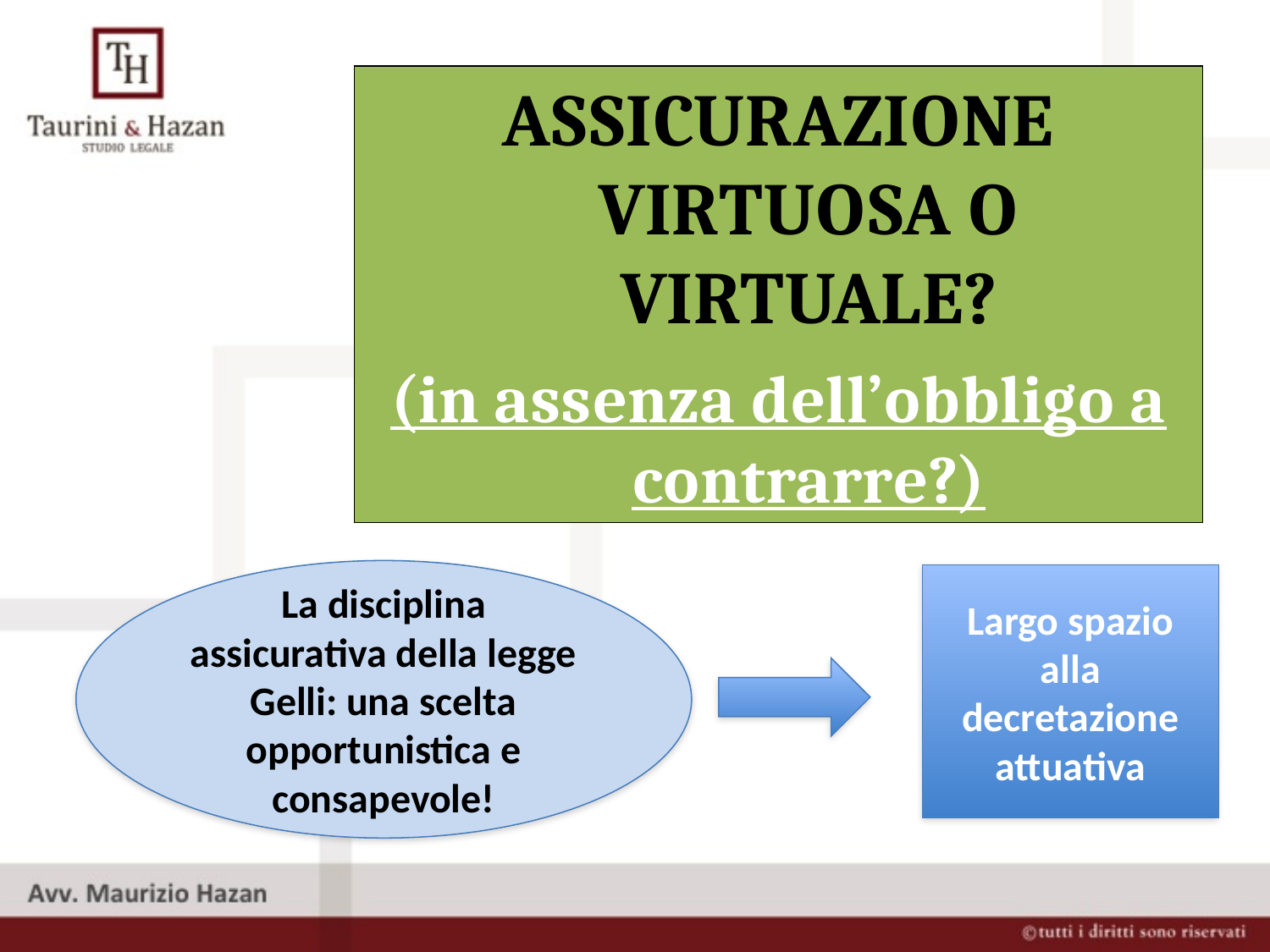

ASSICURAZIONE VIRTUOSA O VIRTUALE?
(in assenza dell’obbligo a contrarre?)
La disciplina assicurativa della legge Gelli: una scelta opportunistica e consapevole!
Largo spazio alla decretazione attuativa